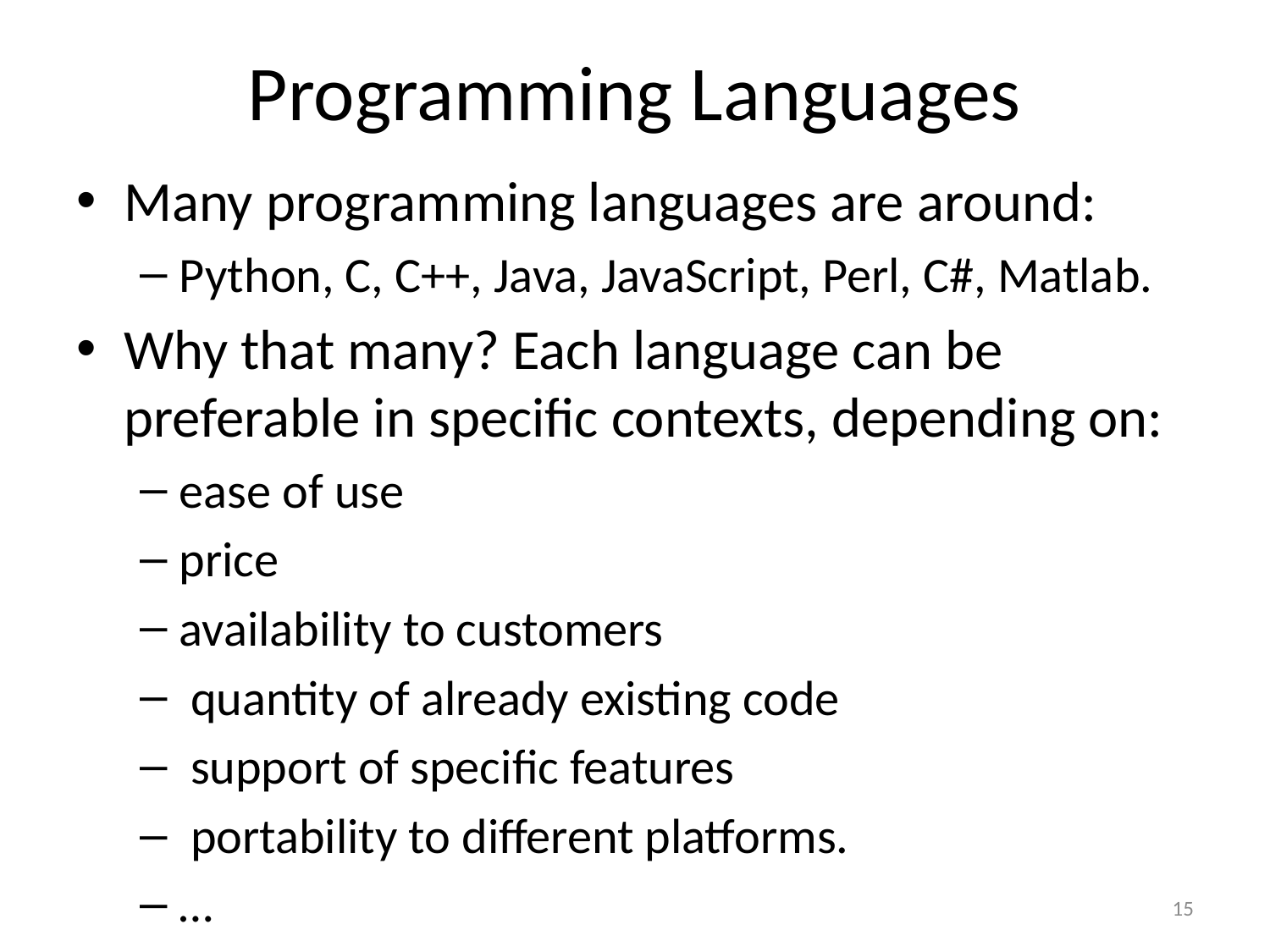

# Programming Languages
Many programming languages are around:
Python, C, C++, Java, JavaScript, Perl, C#, Matlab.
Why that many? Each language can be preferable in specific contexts, depending on:
ease of use
price
availability to customers
 quantity of already existing code
 support of specific features
 portability to different platforms.
…
15